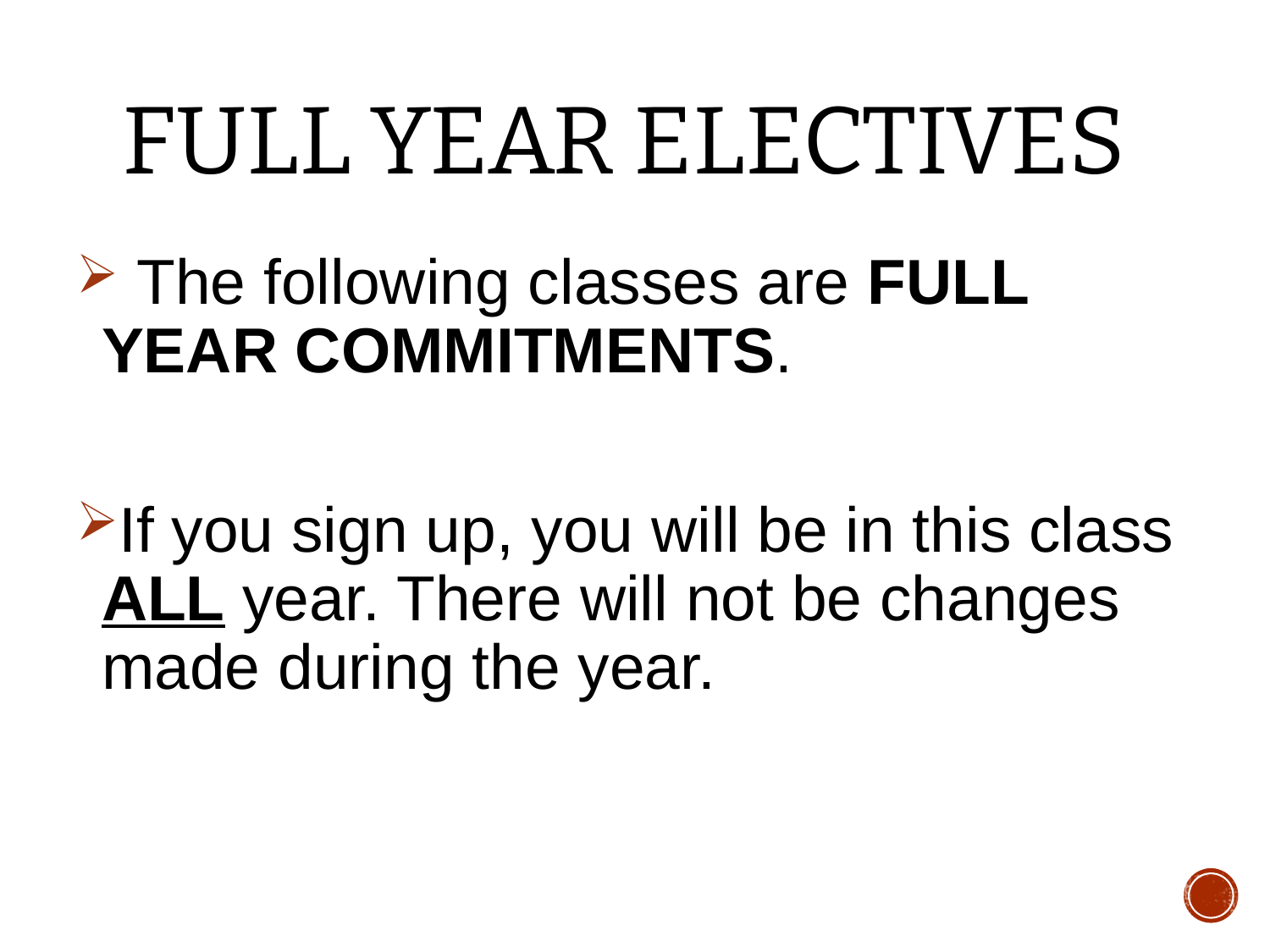

# Full Year Electives

 The following classes are FULL YEAR COMMITMENTS.

If you sign up, you will be in this class ALL year. There will not be changes made during the year.